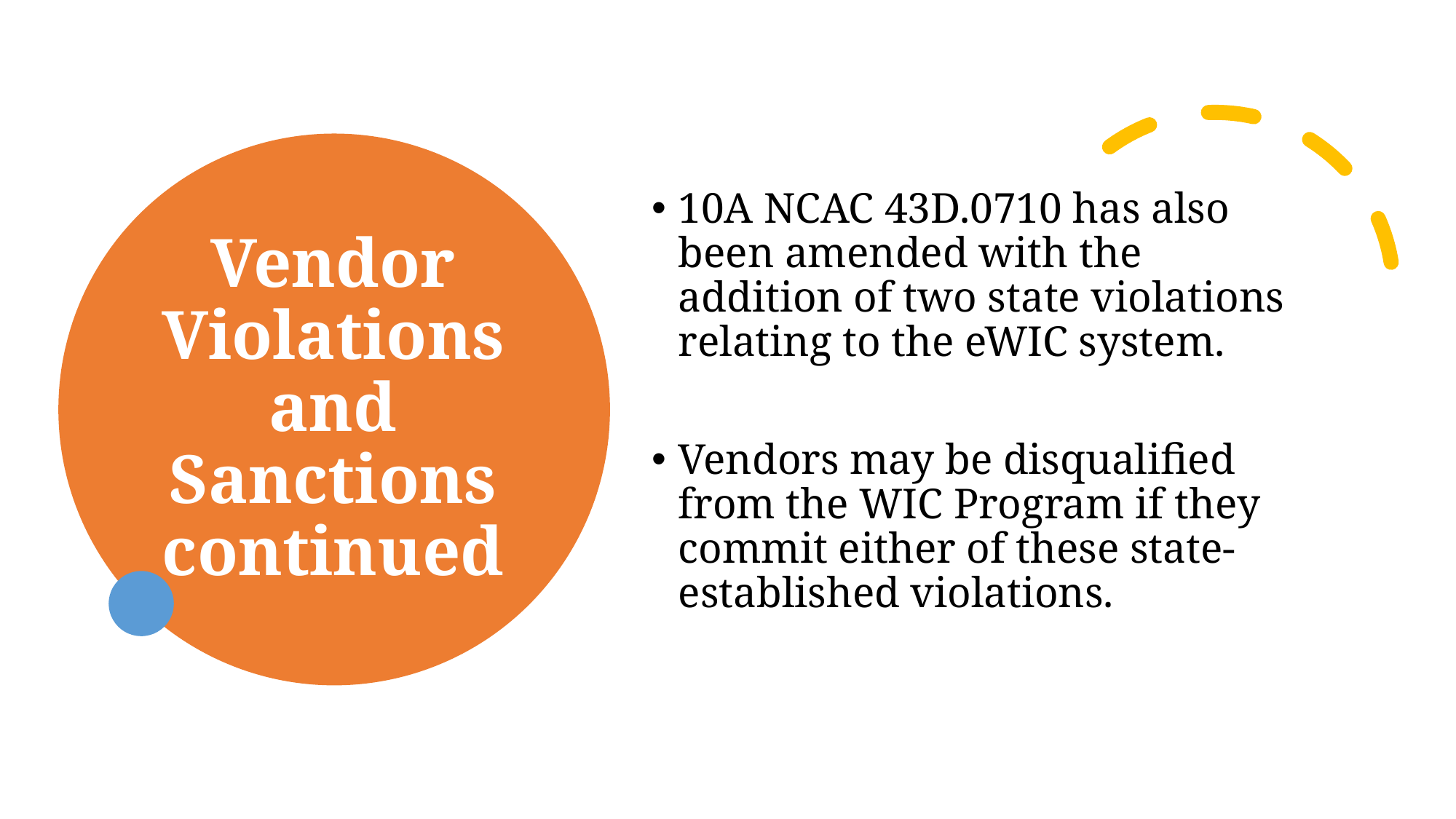

# Vendor Violations and Sanctions continued
10A NCAC 43D.0710 has also been amended with the addition of two state violations relating to the eWIC system.

Vendors may be disqualified from the WIC Program if they commit either of these state-established violations.